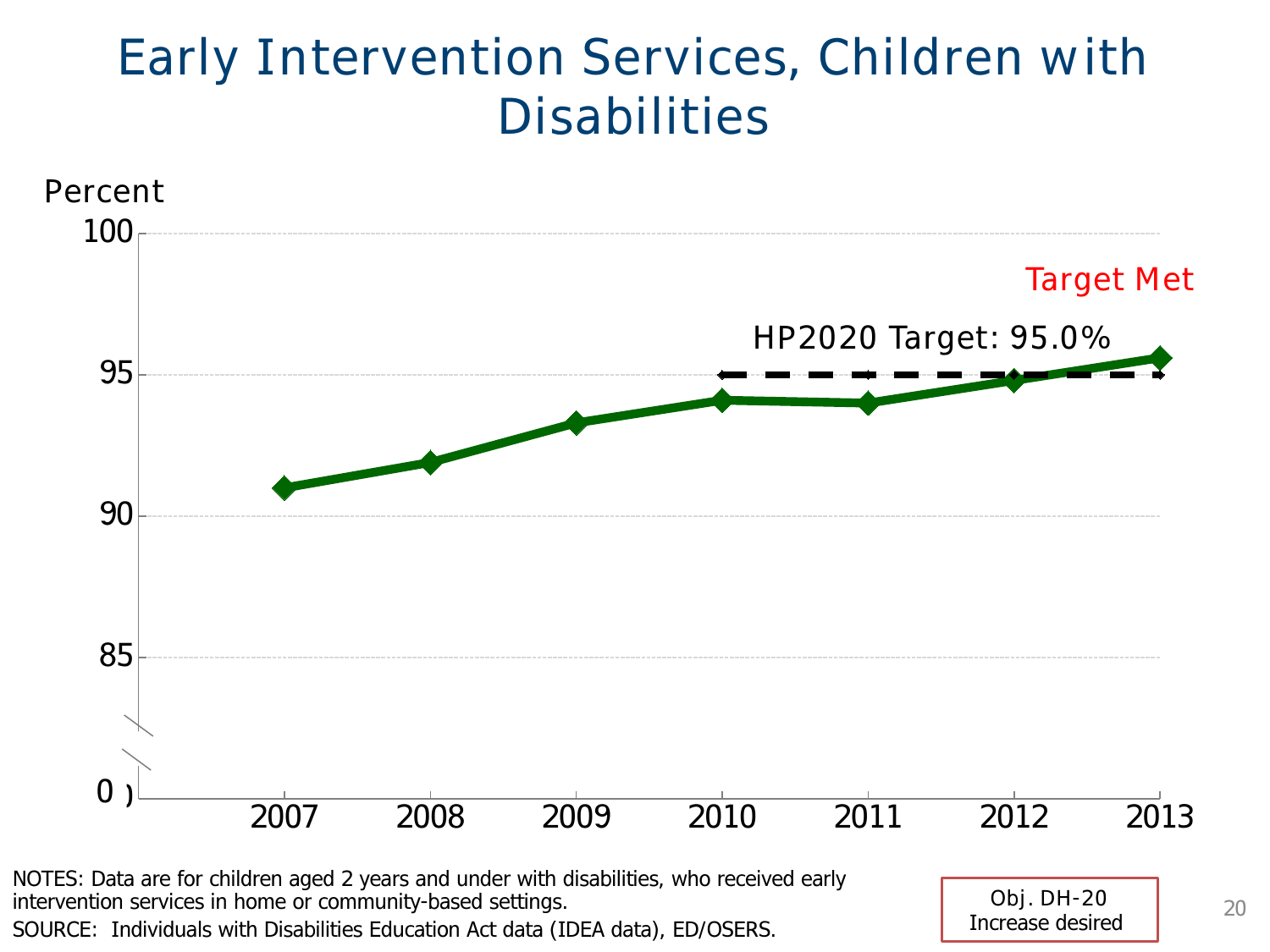

# Early Intervention Services, Children with Disabilities
Percent

### Chart

| Category | Total | principal |
|---|---|---|
|  | None | None |
| 2007 | 91.0 | None |
| 2008 | 91.9 | None |
| 2009 | 93.3 | None |
| 2010 | 94.1 | 95.0 |
| 2011 | 94.0 | 95.0 |
| 2012 | 94.8 | 95.0 |
| 2013 | 95.6 | 95.0 |
Target Met
HP2020 Target: 95.0%

)0
NOTES: Data are for children aged 2 years and under with disabilities, who received early intervention services in home or community-based settings.
Obj. DH-20
Increase desired
20
SOURCE:  Individuals with Disabilities Education Act data (IDEA data), ED/OSERS.